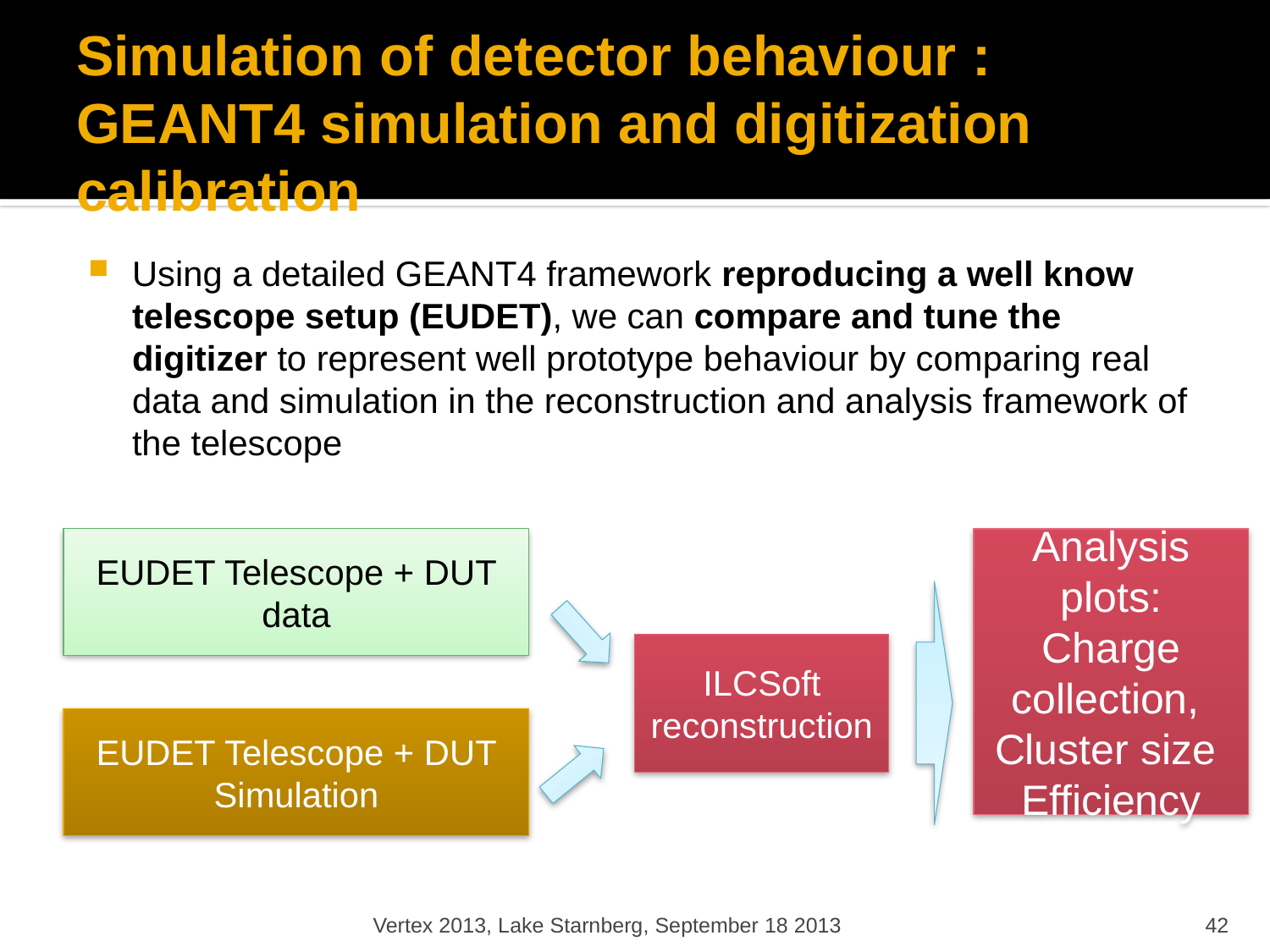

# Simulation of detector behaviour : GEANT4 simulation and digitization calibration
Using a detailed GEANT4 framework reproducing a well know telescope setup (EUDET), we can compare and tune the digitizer to represent well prototype behaviour by comparing real data and simulation in the reconstruction and analysis framework of the telescope
EUDET Telescope + DUT data
Analysis plots:
Charge collection,
Cluster size
Efficiency

ILCSoft reconstruction
EUDET Telescope + DUT Simulation

Vertex 2013, Lake Starnberg, September 18 2013
42